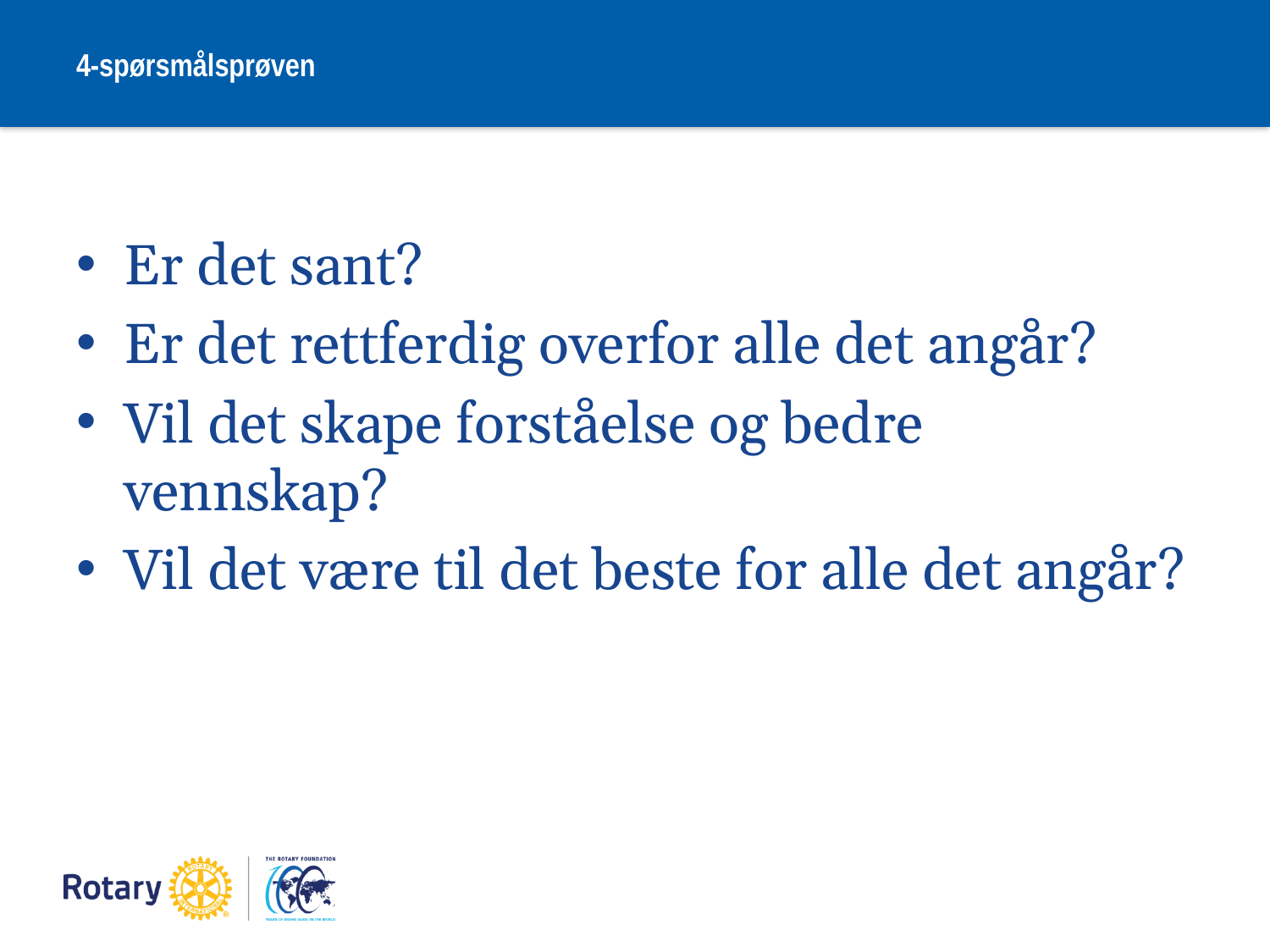

# 4-spørsmålsprøven
Er det sant?
Er det rettferdig overfor alle det angår?
Vil det skape forståelse og bedre vennskap?
Vil det være til det beste for alle det angår?